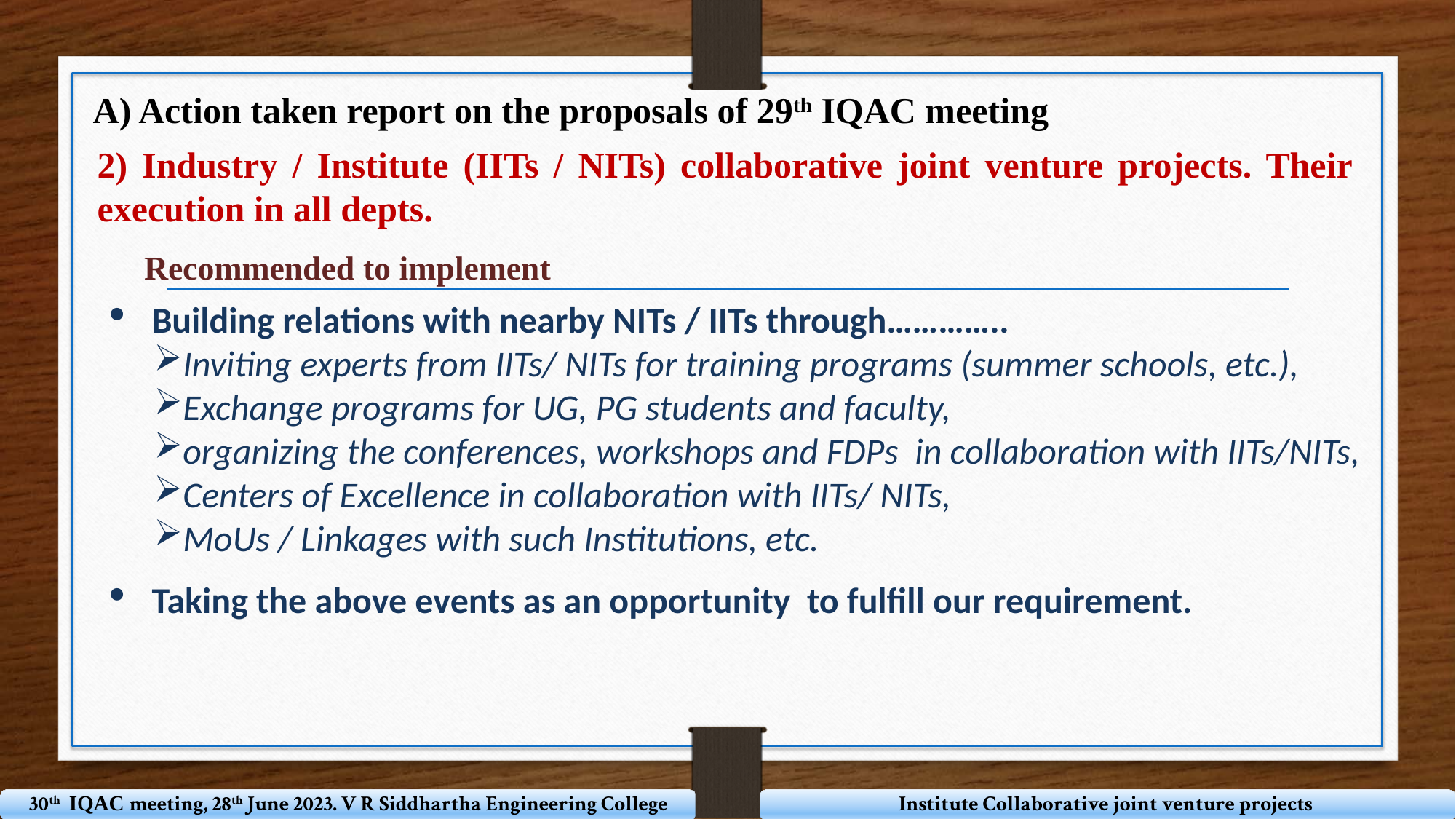

A) Action taken report on the proposals of 29th IQAC meeting
2) Industry / Institute (IITs / NITs) collaborative joint venture projects. Their execution in all depts.
Recommended to implement
Building relations with nearby NITs / IITs through…………..
Inviting experts from IITs/ NITs for training programs (summer schools, etc.),
Exchange programs for UG, PG students and faculty,
organizing the conferences, workshops and FDPs  in collaboration with IITs/NITs,
Centers of Excellence in collaboration with IITs/ NITs,
MoUs / Linkages with such Institutions, etc.
Taking the above events as an opportunity  to fulfill our requirement.
30th  IQAC meeting, 28th June 2023. V R Siddhartha Engineering College
Institute Collaborative joint venture projects